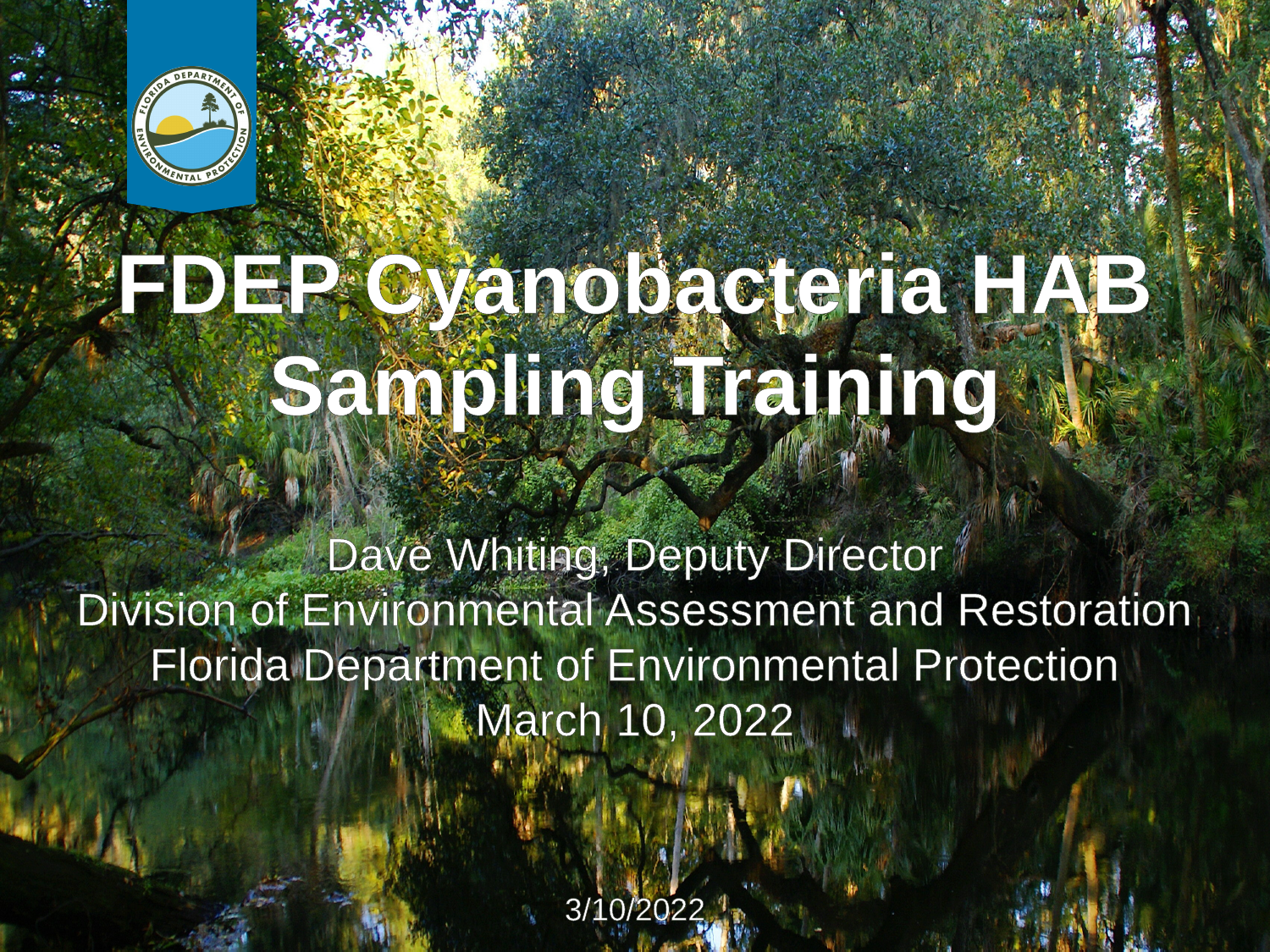

# FDEP Cyanobacteria HAB Sampling Training
Dave Whiting, Deputy Director
Division of Environmental Assessment and Restoration
Florida Department of Environmental Protection
March 10, 2022
3/10/2022